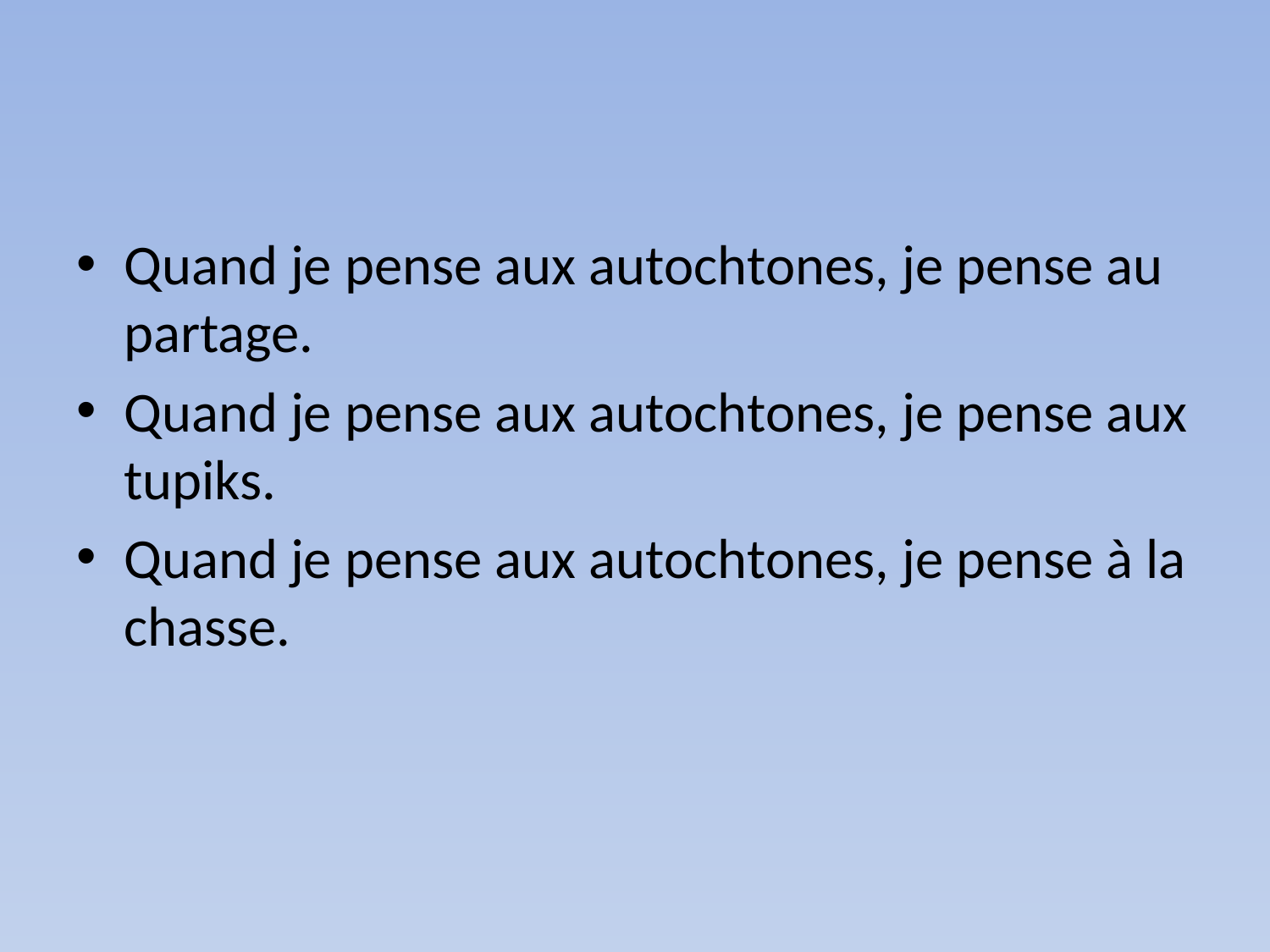

Quand je pense aux autochtones, je pense au partage.
Quand je pense aux autochtones, je pense aux tupiks.
Quand je pense aux autochtones, je pense à la chasse.